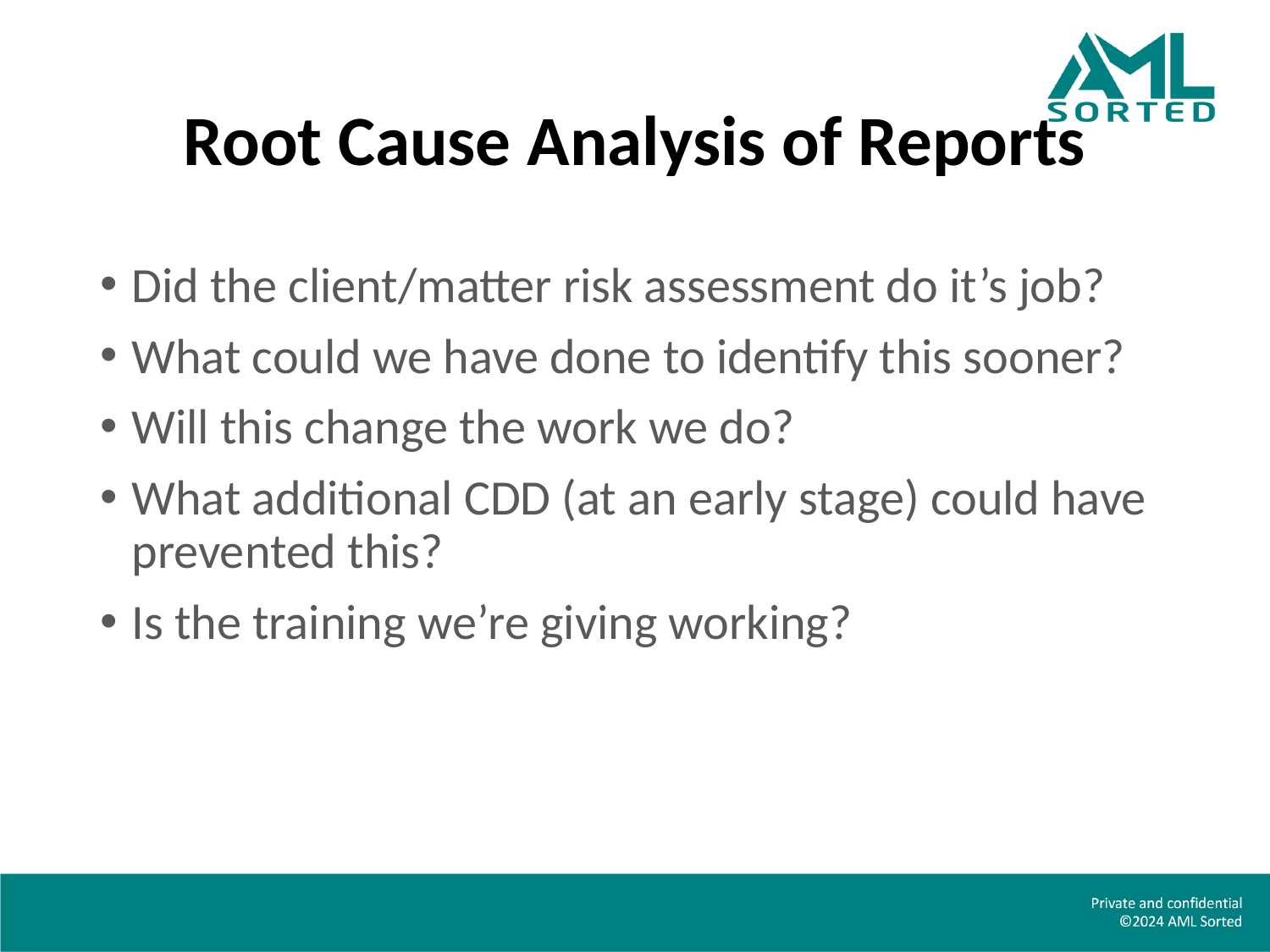

# Root Cause Analysis of Reports
Did the client/matter risk assessment do it’s job?
What could we have done to identify this sooner?
Will this change the work we do?
What additional CDD (at an early stage) could have prevented this?
Is the training we’re giving working?